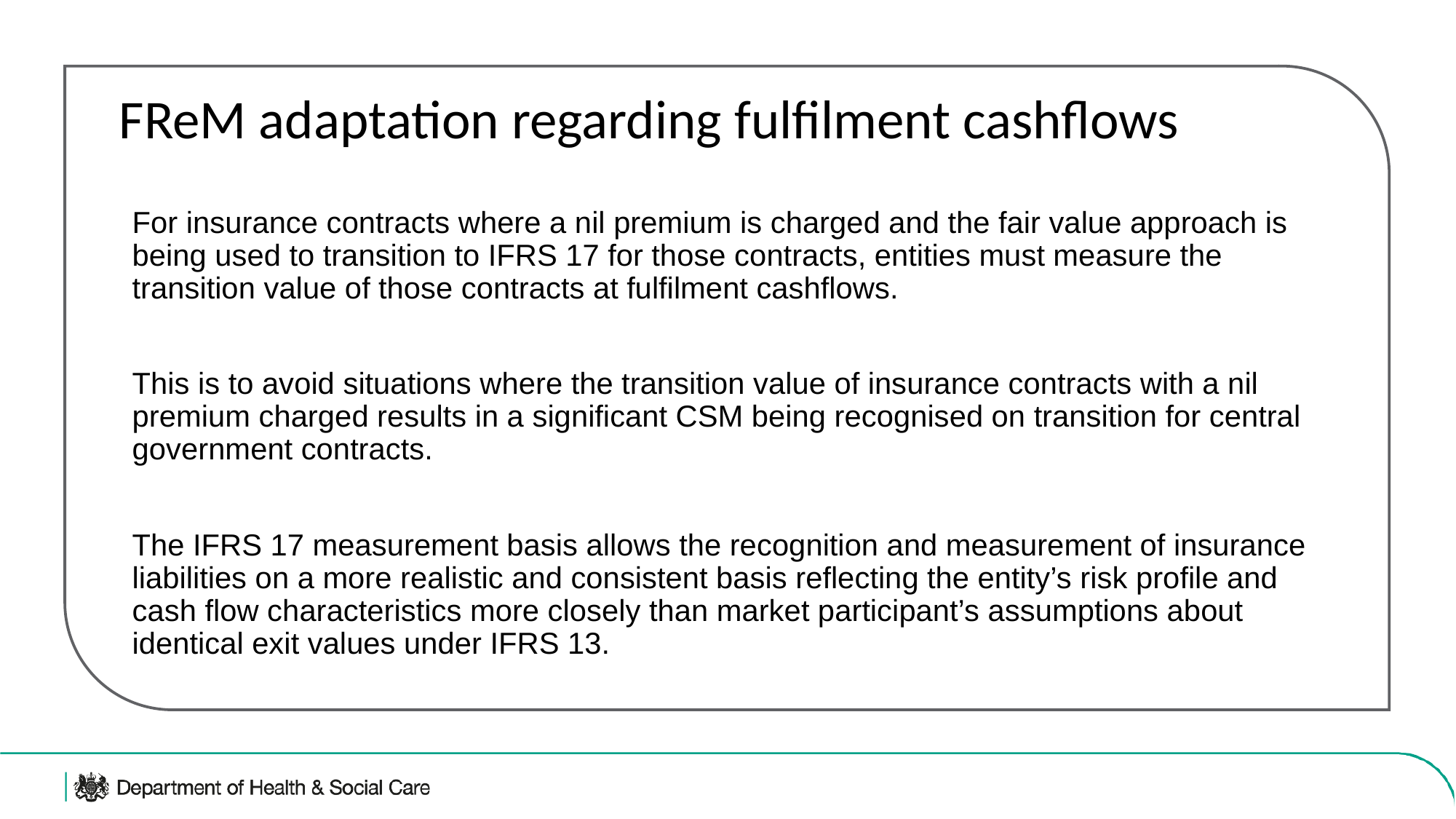

FReM adaptation regarding fulfilment cashflows
For insurance contracts where a nil premium is charged and the fair value approach is being used to transition to IFRS 17 for those contracts, entities must measure the transition value of those contracts at fulfilment cashflows.

This is to avoid situations where the transition value of insurance contracts with a nil premium charged results in a significant CSM being recognised on transition for central government contracts.

The IFRS 17 measurement basis allows the recognition and measurement of insurance liabilities on a more realistic and consistent basis reflecting the entity’s risk profile and cash flow characteristics more closely than market participant’s assumptions about identical exit values under IFRS 13.